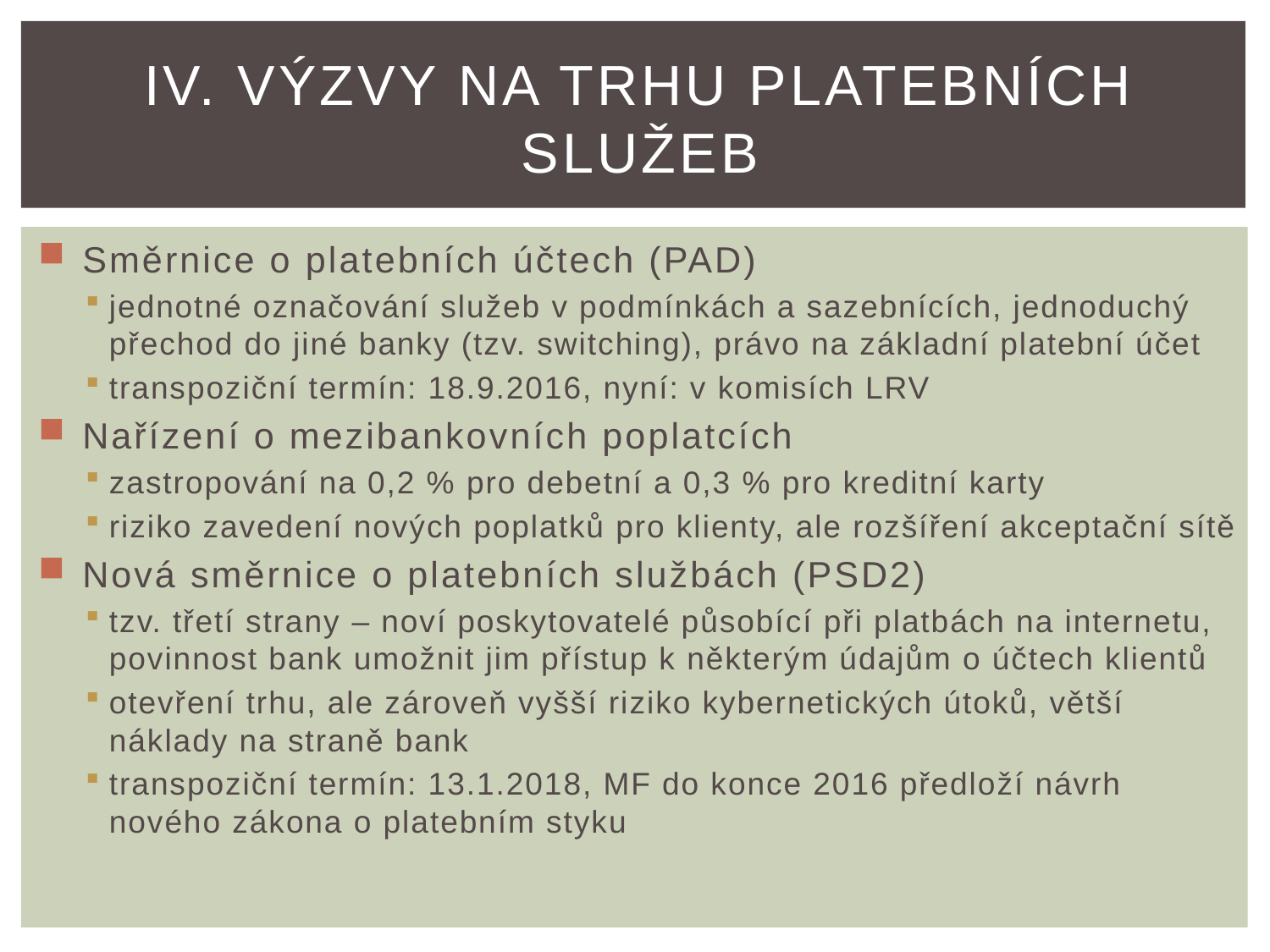

# IV. VÝZVY na trhu platebních služeb
Směrnice o platebních účtech (PAD)
jednotné označování služeb v podmínkách a sazebnících, jednoduchý přechod do jiné banky (tzv. switching), právo na základní platební účet
transpoziční termín: 18.9.2016, nyní: v komisích LRV
Nařízení o mezibankovních poplatcích
zastropování na 0,2 % pro debetní a 0,3 % pro kreditní karty
riziko zavedení nových poplatků pro klienty, ale rozšíření akceptační sítě
Nová směrnice o platebních službách (PSD2)
tzv. třetí strany – noví poskytovatelé působící při platbách na internetu, povinnost bank umožnit jim přístup k některým údajům o účtech klientů
otevření trhu, ale zároveň vyšší riziko kybernetických útoků, větší náklady na straně bank
transpoziční termín: 13.1.2018, MF do konce 2016 předloží návrh nového zákona o platebním styku